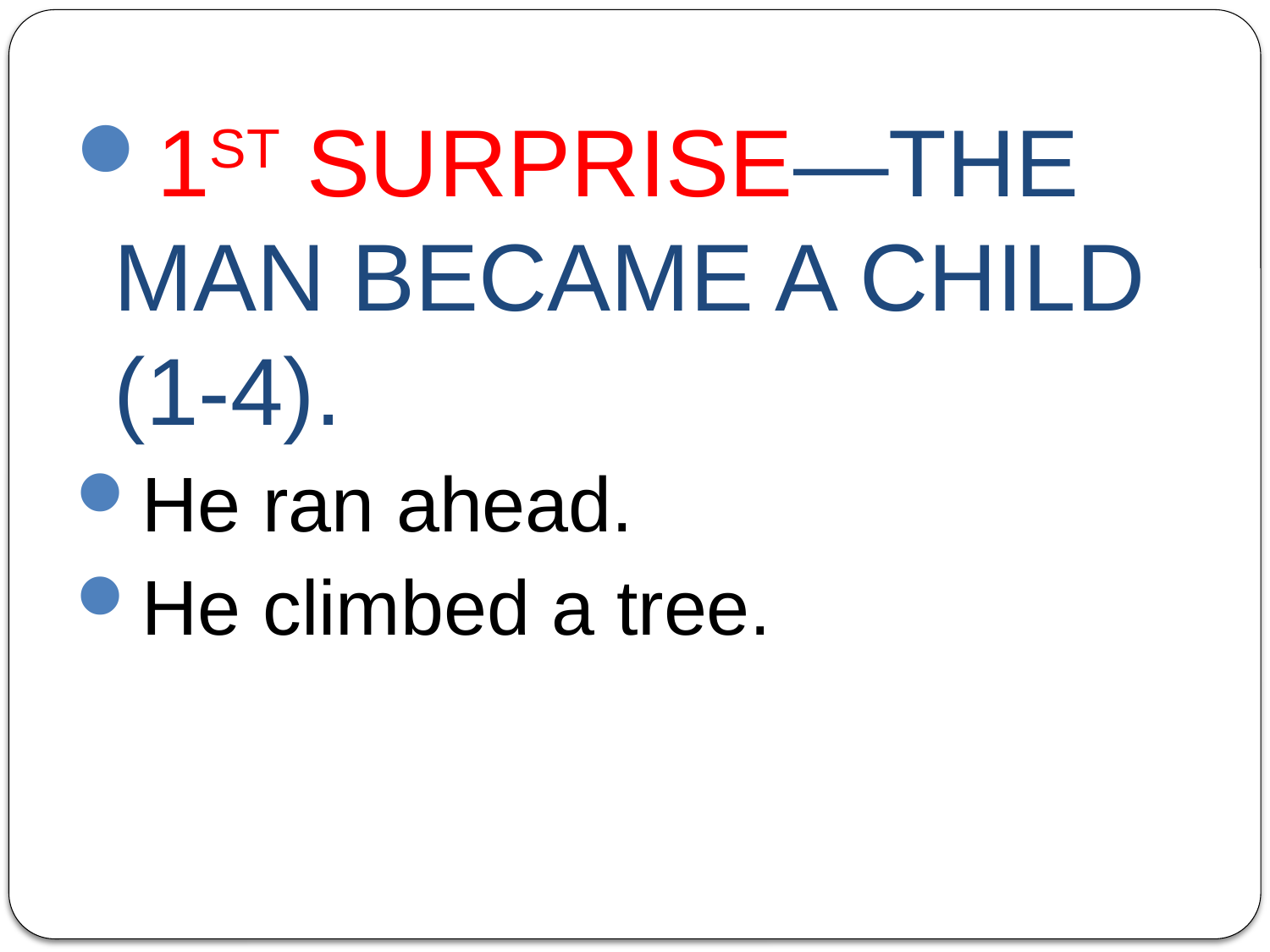

#
1ST SURPRISE—THE MAN BECAME A CHILD (1-4).
He ran ahead.
He climbed a tree.